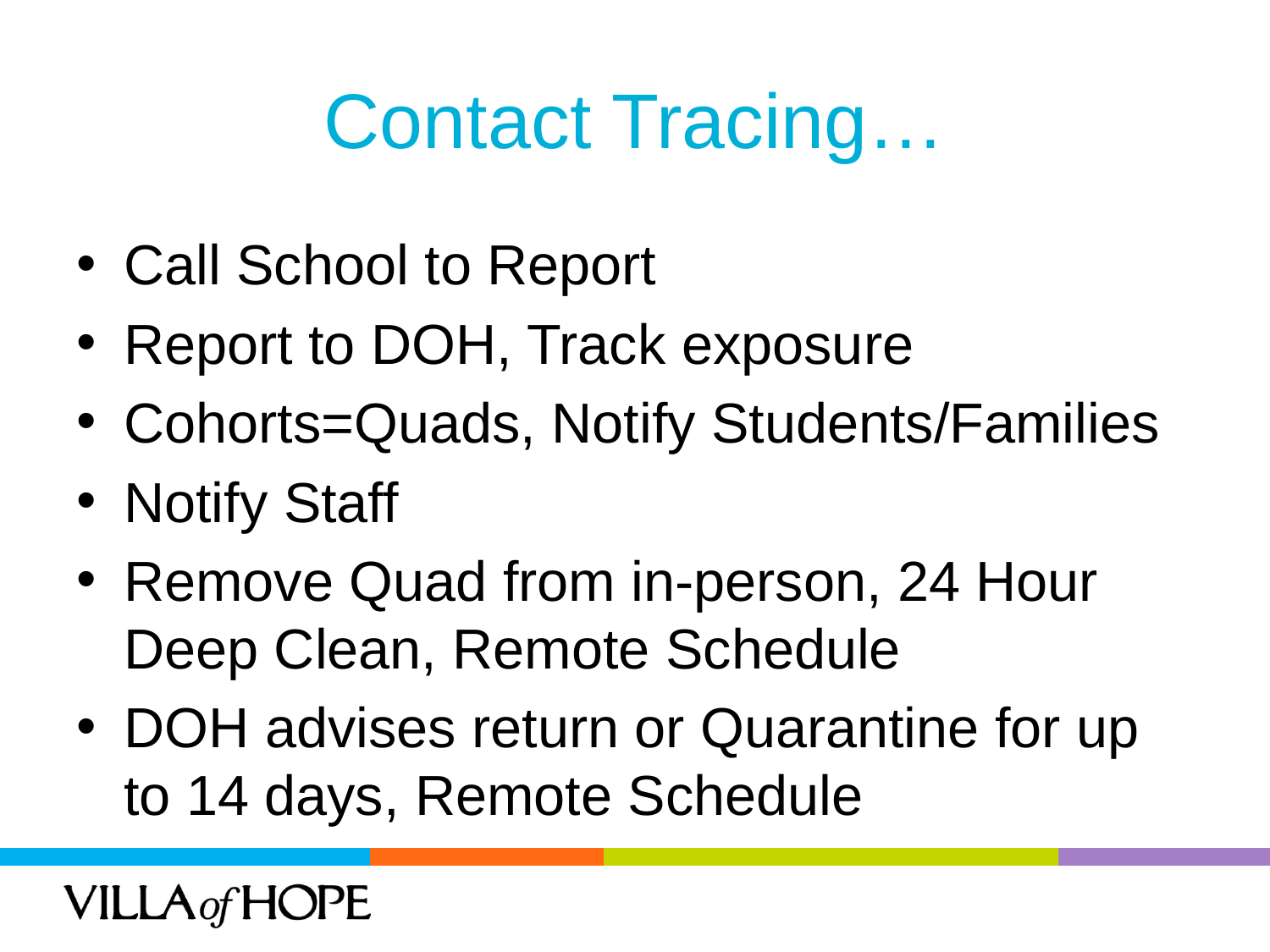

# Contact Tracing…
Call School to Report
Report to DOH, Track exposure
Cohorts=Quads, Notify Students/Families
Notify Staff
Remove Quad from in-person, 24 Hour Deep Clean, Remote Schedule
DOH advises return or Quarantine for up to 14 days, Remote Schedule